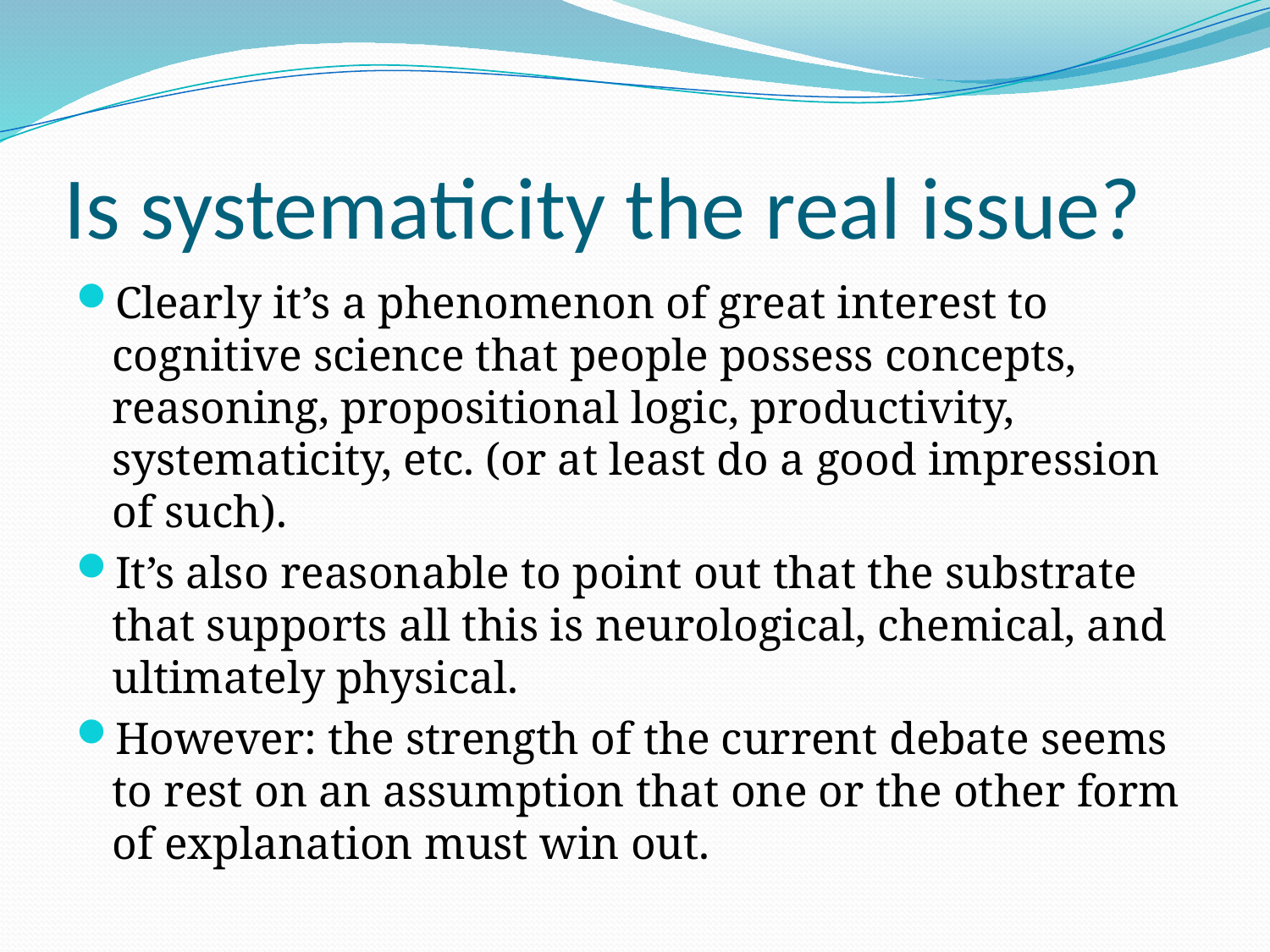

# Is systematicity the real issue?
Clearly it’s a phenomenon of great interest to cognitive science that people possess concepts, reasoning, propositional logic, productivity, systematicity, etc. (or at least do a good impression of such).
It’s also reasonable to point out that the substrate that supports all this is neurological, chemical, and ultimately physical.
However: the strength of the current debate seems to rest on an assumption that one or the other form of explanation must win out.